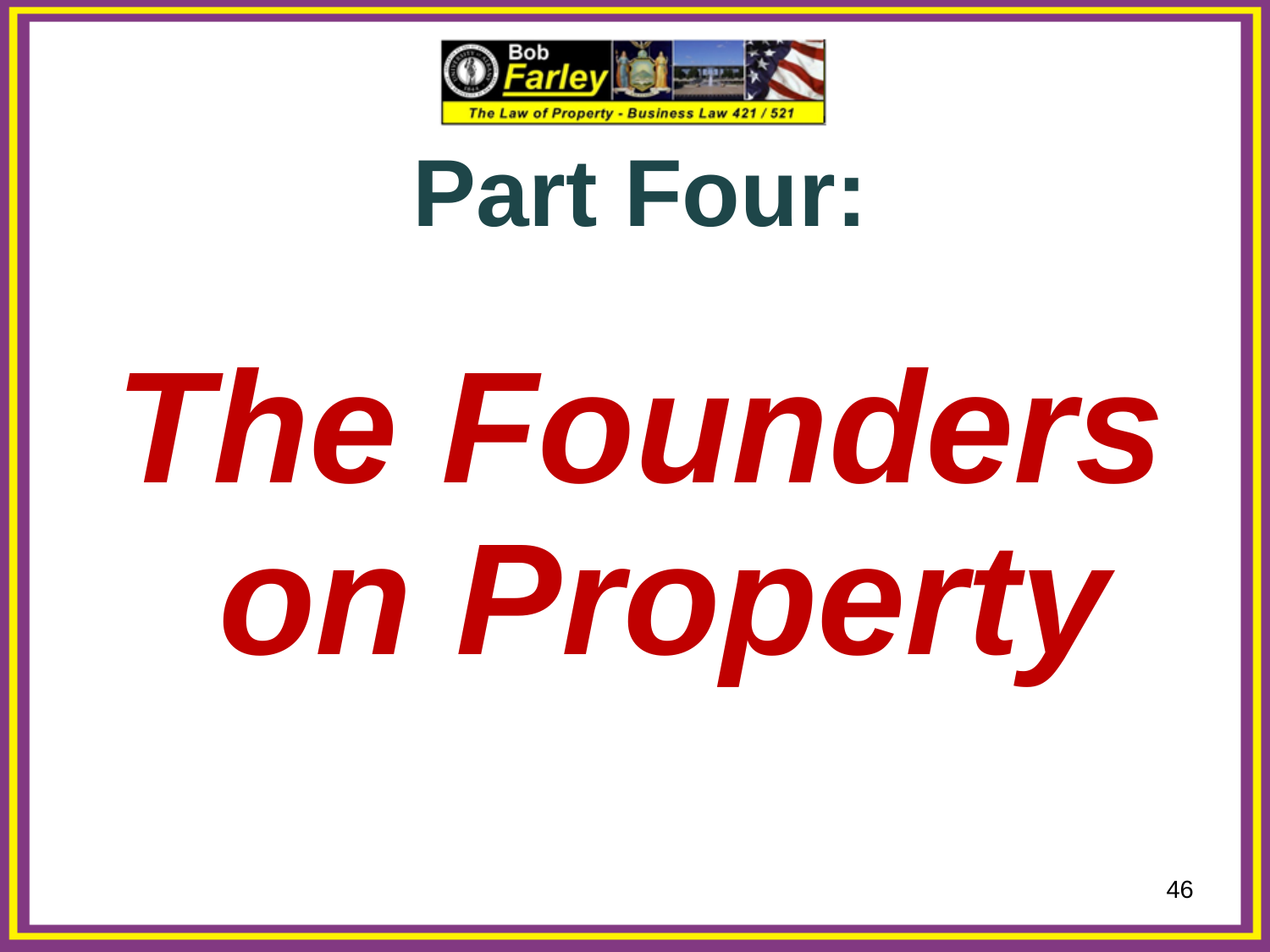

Part Four:

The Founders on Property

46